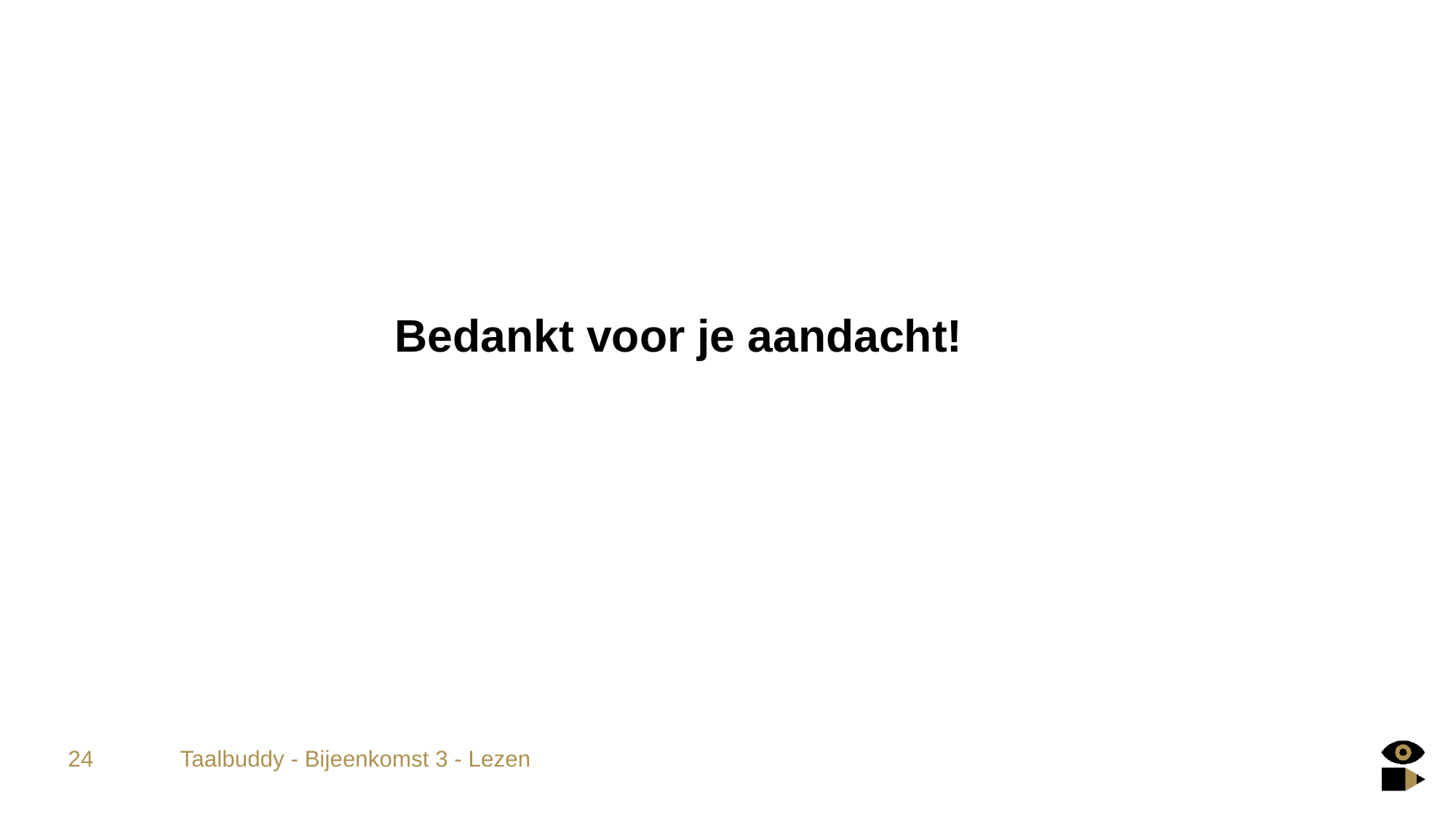

# Bedankt voor je aandacht!
24
Taalbuddy - Bijeenkomst 3 - Lezen